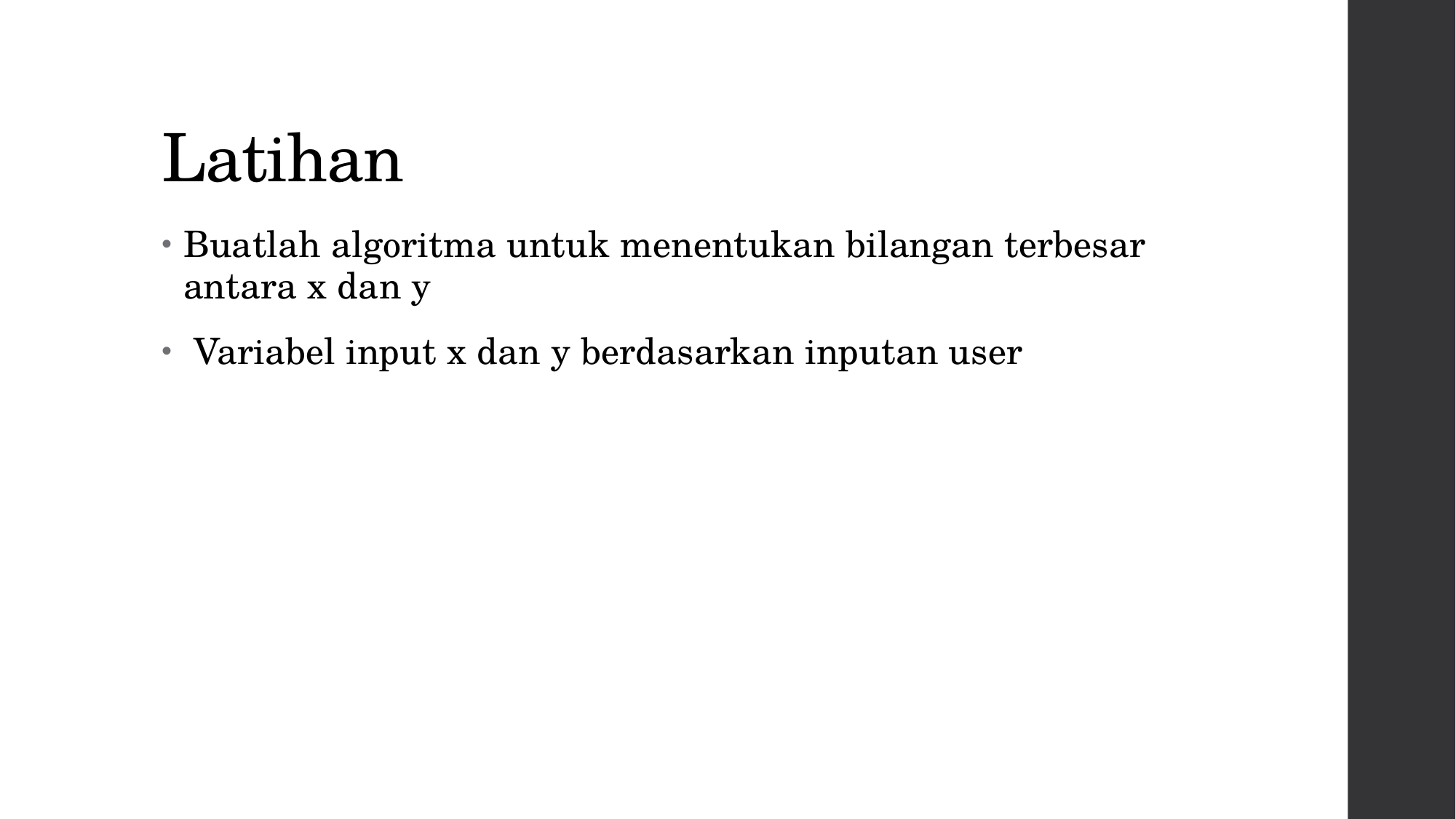

# Latihan
Buatlah algoritma untuk menentukan bilangan terbesar antara x dan y
 Variabel input x dan y berdasarkan inputan user